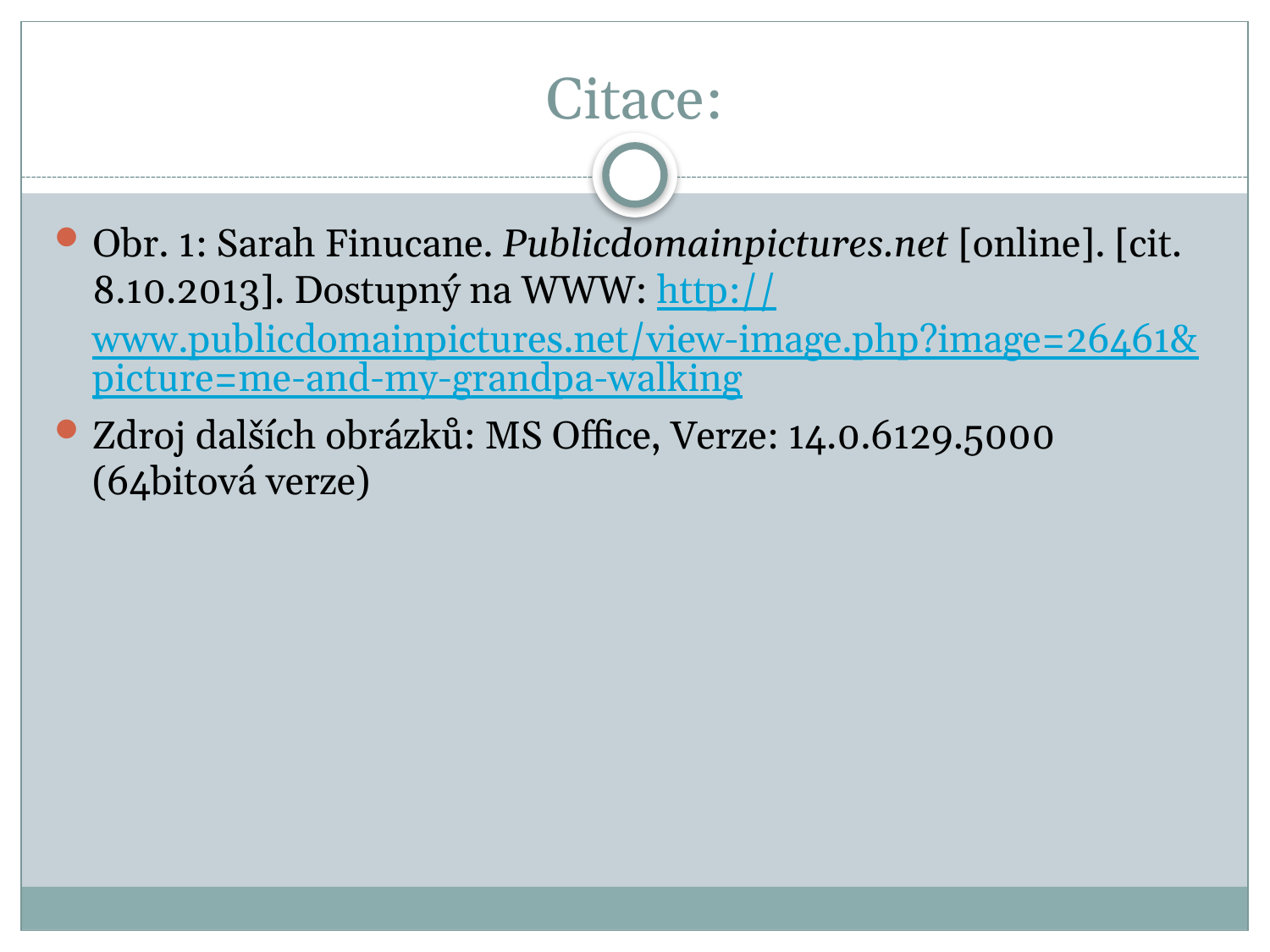

# Citace:
Obr. 1: Sarah Finucane. Publicdomainpictures.net [online]. [cit. 8.10.2013]. Dostupný na WWW: http://www.publicdomainpictures.net/view-image.php?image=26461&picture=me-and-my-grandpa-walking
Zdroj dalších obrázků: MS Office, Verze: 14.0.6129.5000 (64bitová verze)